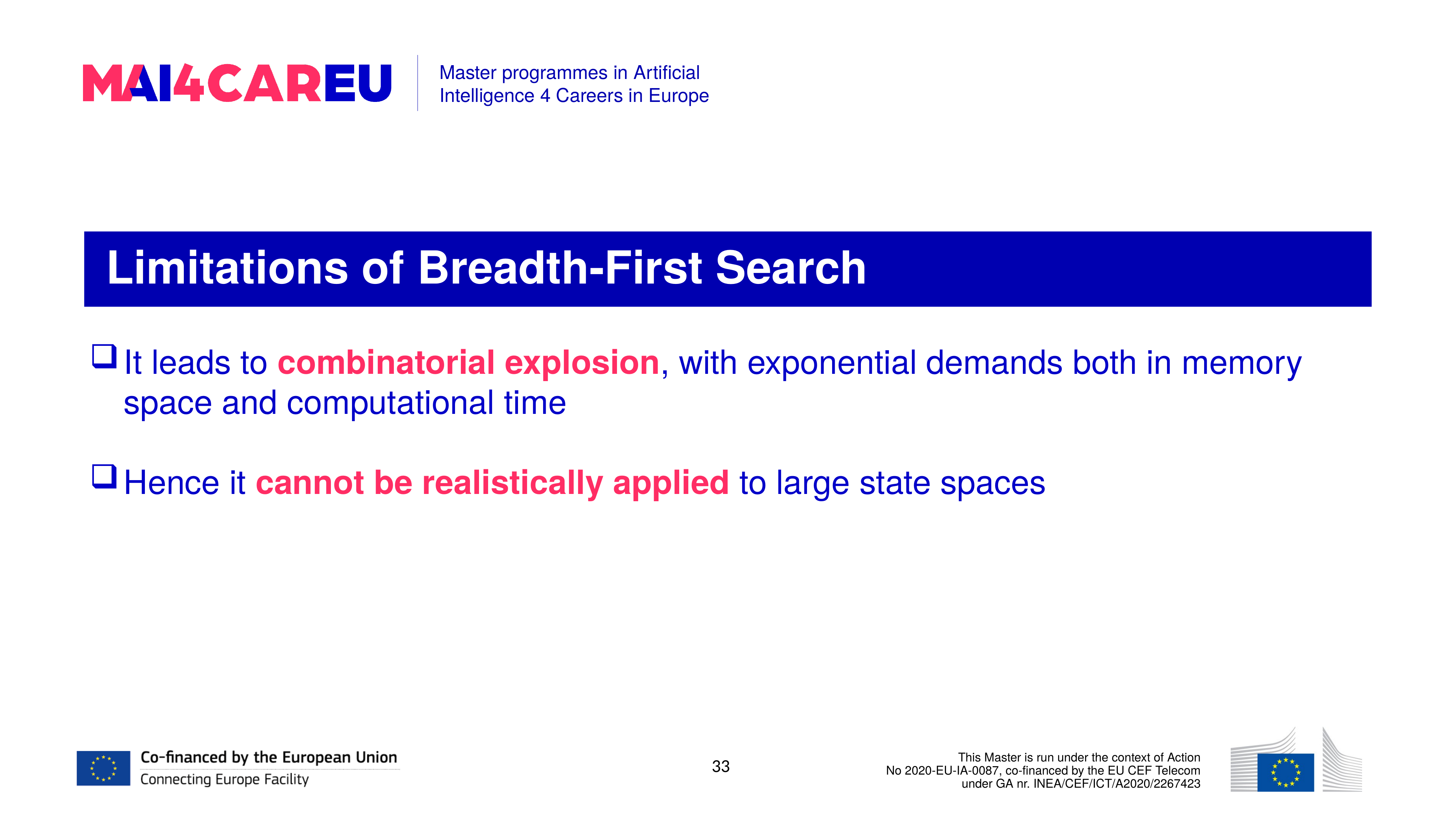

Limitations of Breadth-First Search

It leads to combinatorial explosion, with exponential demands both in memory space and computational time

Hence it cannot be realistically applied to large state spaces
33